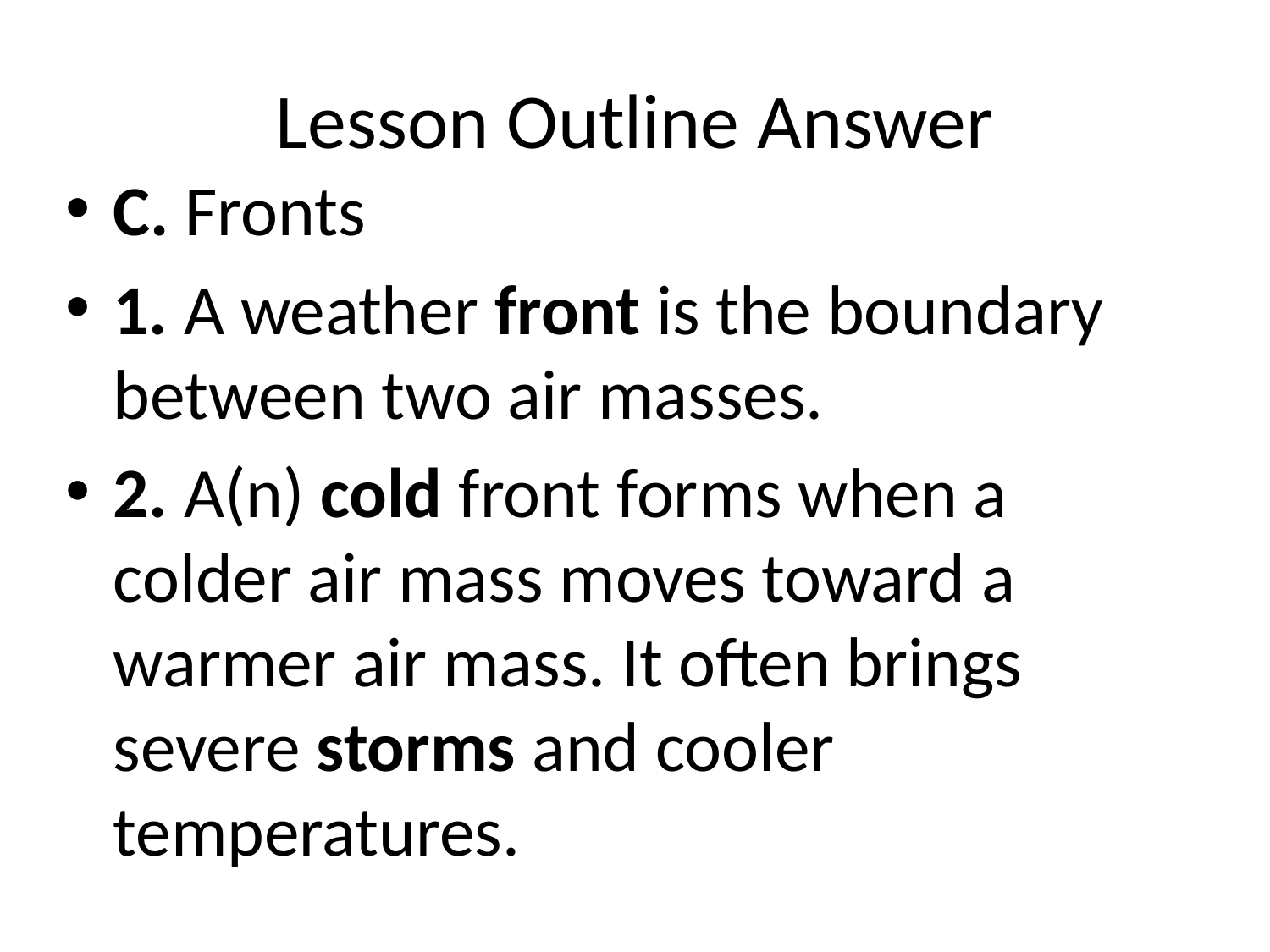

# Lesson Outline Answer
C. Fronts
1. A weather front is the boundary between two air masses.
2. A(n) cold front forms when a colder air mass moves toward a warmer air mass. It often brings severe storms and cooler temperatures.